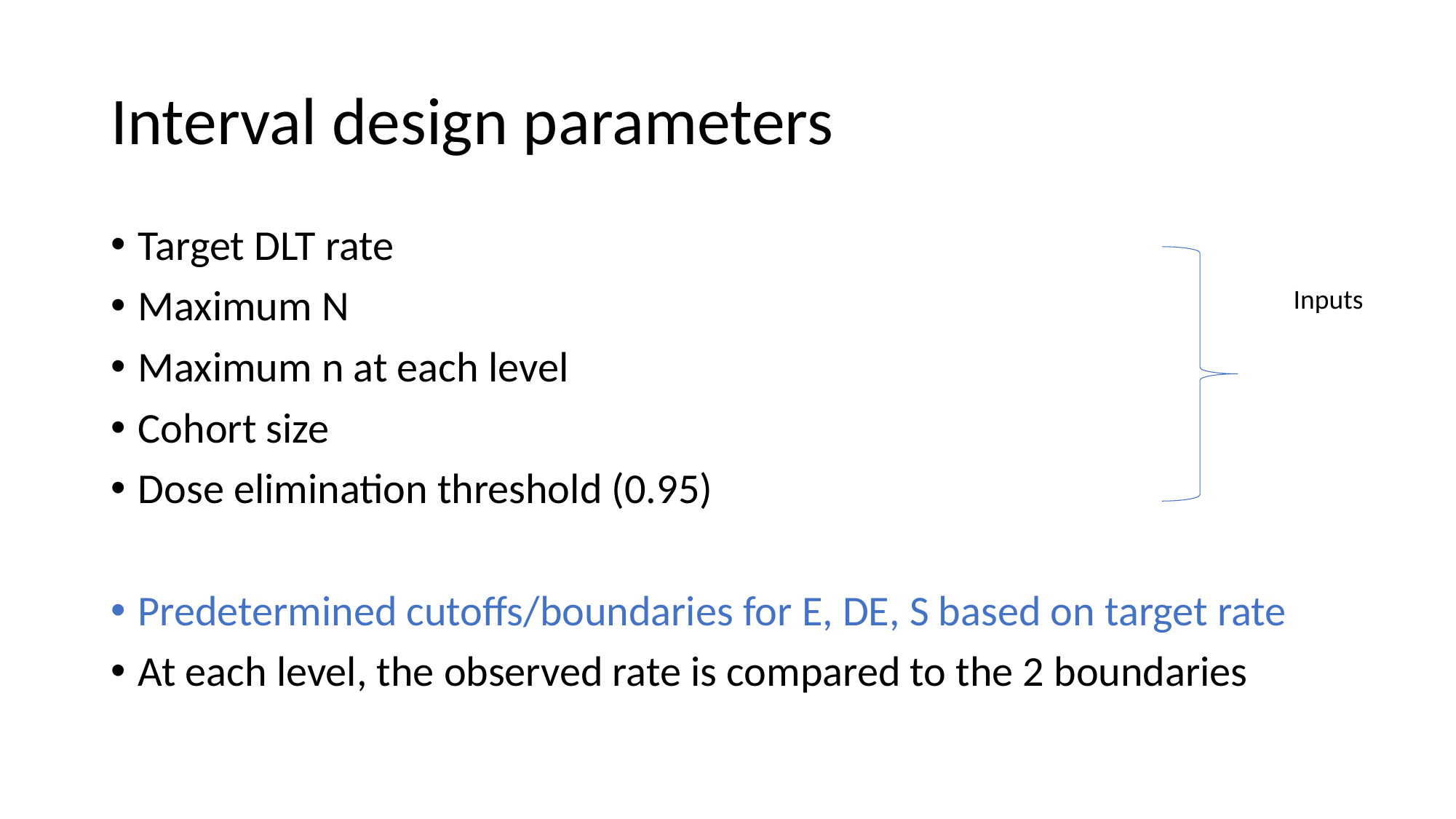

# Interval design parameters
Target DLT rate
Maximum N
Maximum n at each level
Cohort size
Dose elimination threshold (0.95)

Predetermined cutoffs/boundaries for E, DE, S based on target rate
At each level, the observed rate is compared to the 2 boundaries

Inputs